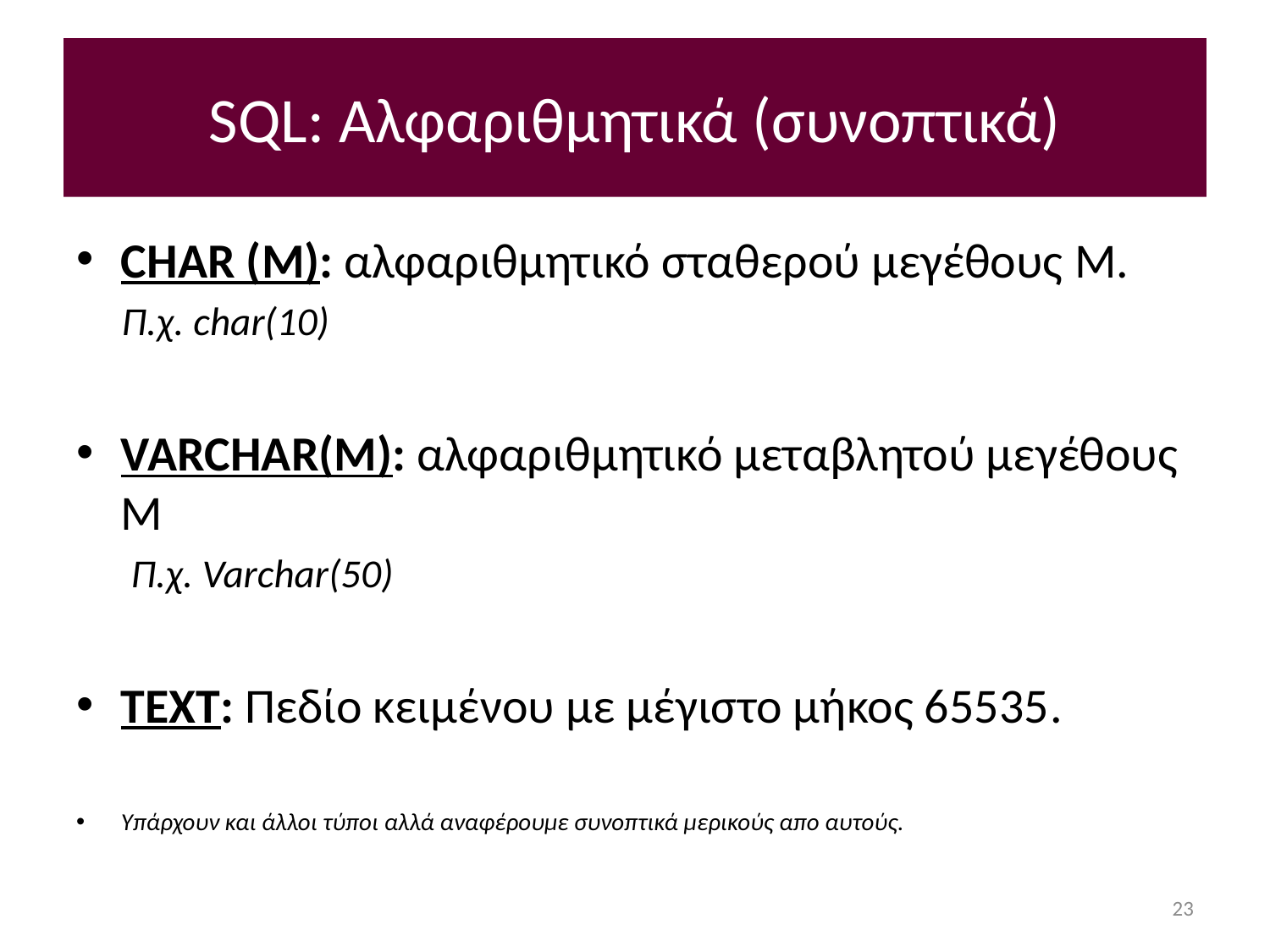

# SQL: Αλφαριθμητικά (συνοπτικά)
CHAR (M): αλφαριθμητικό σταθερού μεγέθους M.
     Π.χ. char(10)

VARCHAR(M): αλφαριθμητικό μεταβλητού μεγέθους M
      Π.χ. Varchar(50)

ΤEXT: Πεδίο κειμένου με μέγιστο μήκος 65535.

Υπάρχουν και άλλοι τύποι αλλά αναφέρουμε συνοπτικά μερικούς απο αυτούς.

23